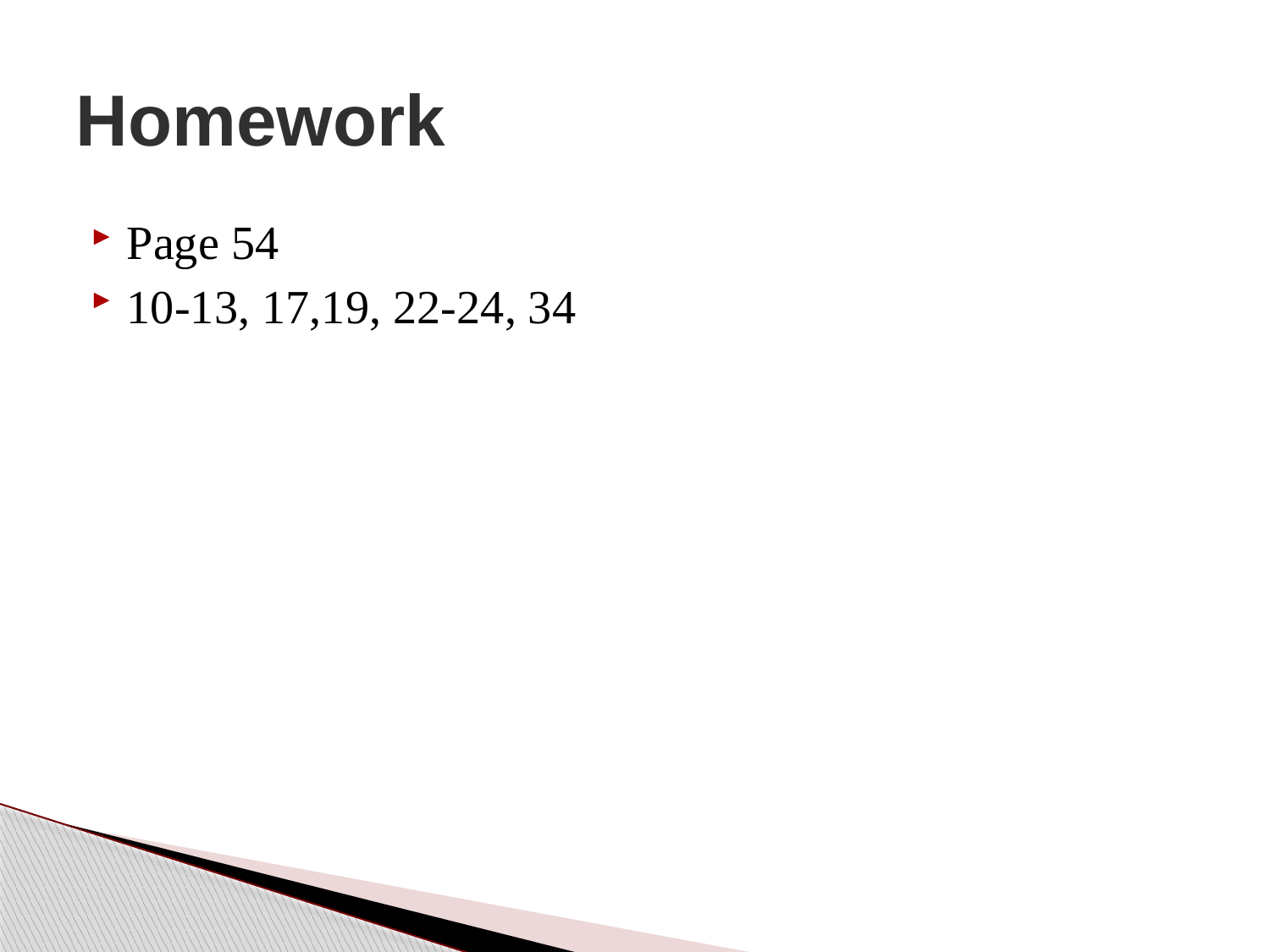

# Homework
Page 54
10-13, 17,19, 22-24, 34